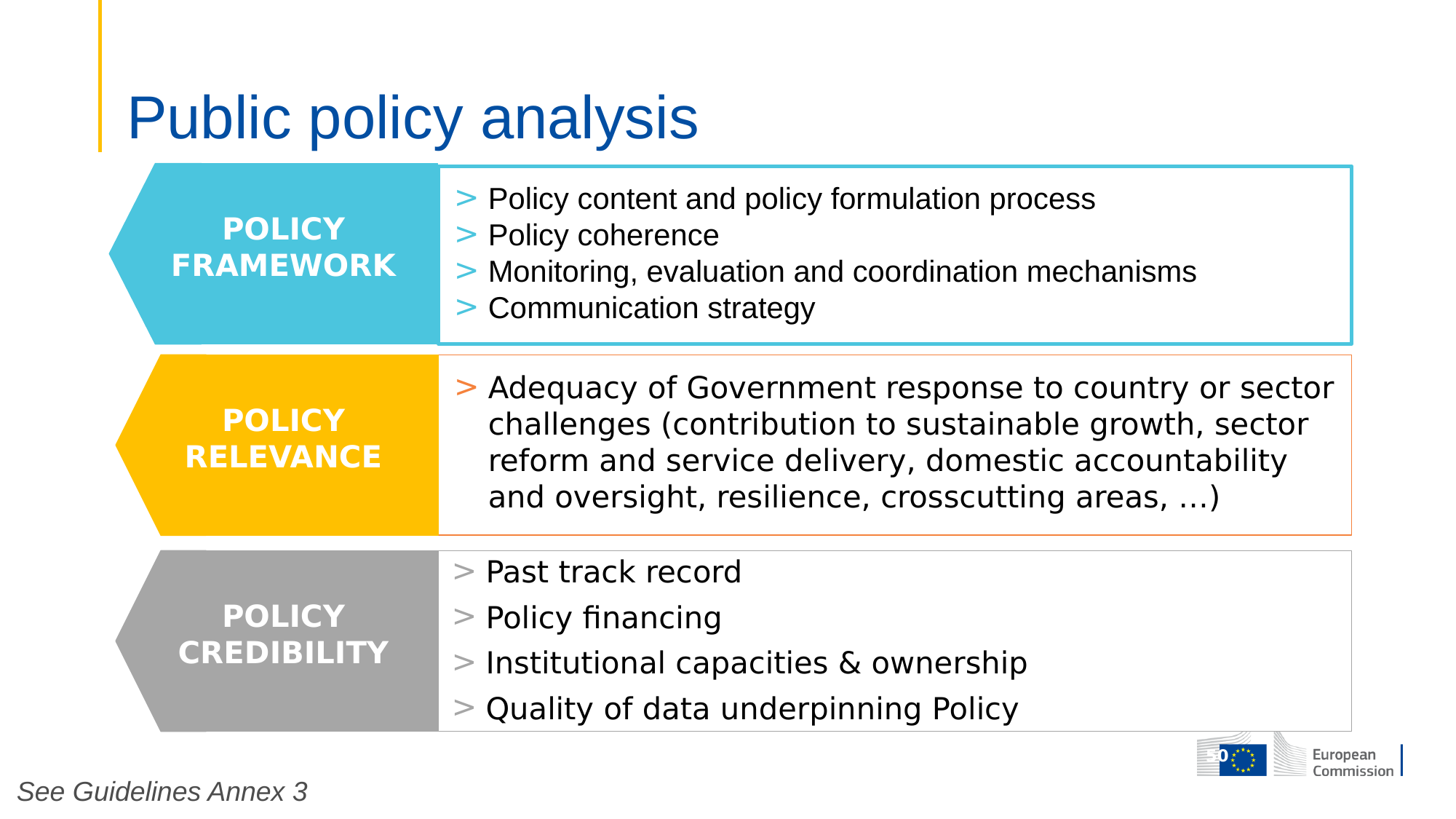

# Public policy analysis

Policy content and policy formulation process
Policy coherence
Monitoring, evaluation and coordination mechanisms
Communication strategy
POLICY FRAMEWORK

Adequacy of Government response to country or sector challenges (contribution to sustainable growth, sector reform and service delivery, domestic accountability and oversight, resilience, crosscutting areas, …)
POLICY RELEVANCE
Past track record
Policy financing
Institutional capacities & ownership
Quality of data underpinning Policy

POLICY CREDIBILITY
50
See Guidelines Annex 3